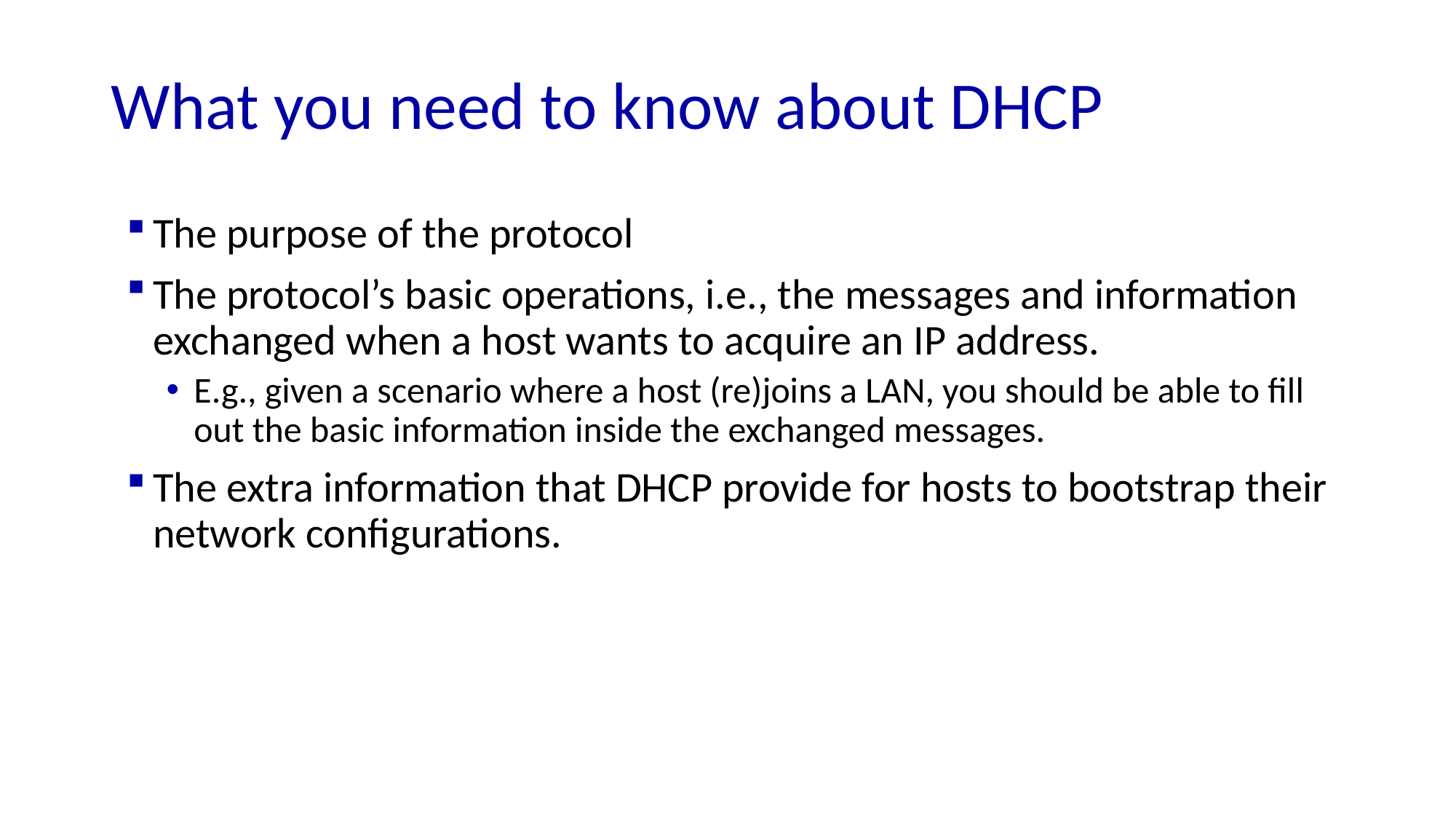

# What you need to know about DHCP
The purpose of the protocol
The protocol’s basic operations, i.e., the messages and information exchanged when a host wants to acquire an IP address.
E.g., given a scenario where a host (re)joins a LAN, you should be able to fill out the basic information inside the exchanged messages.
The extra information that DHCP provide for hosts to bootstrap their network configurations.